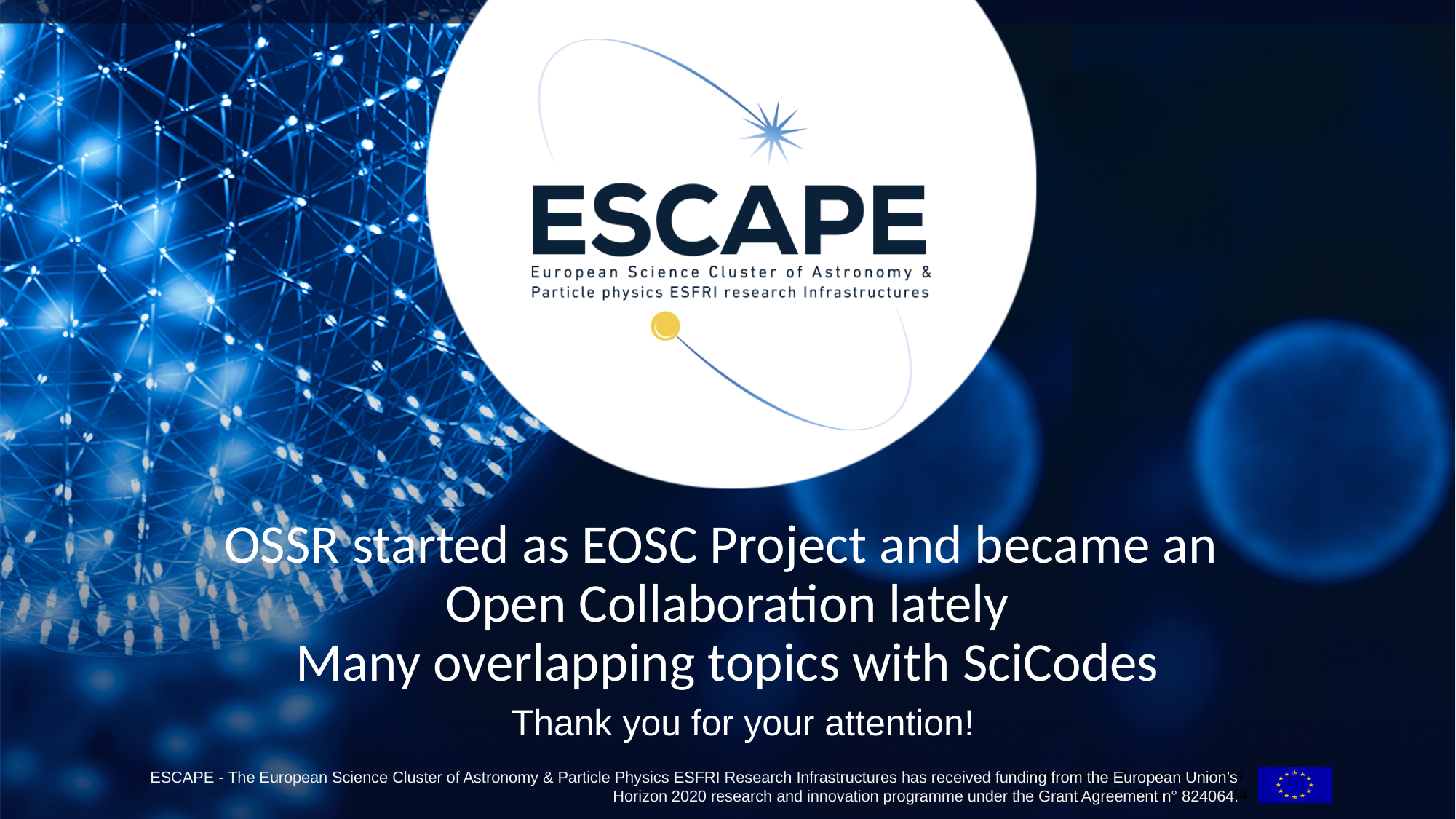

# OSSR started as EOSC Project and became an Open Collaboration lately Many overlapping topics with SciCodes
Thank you for your attention!